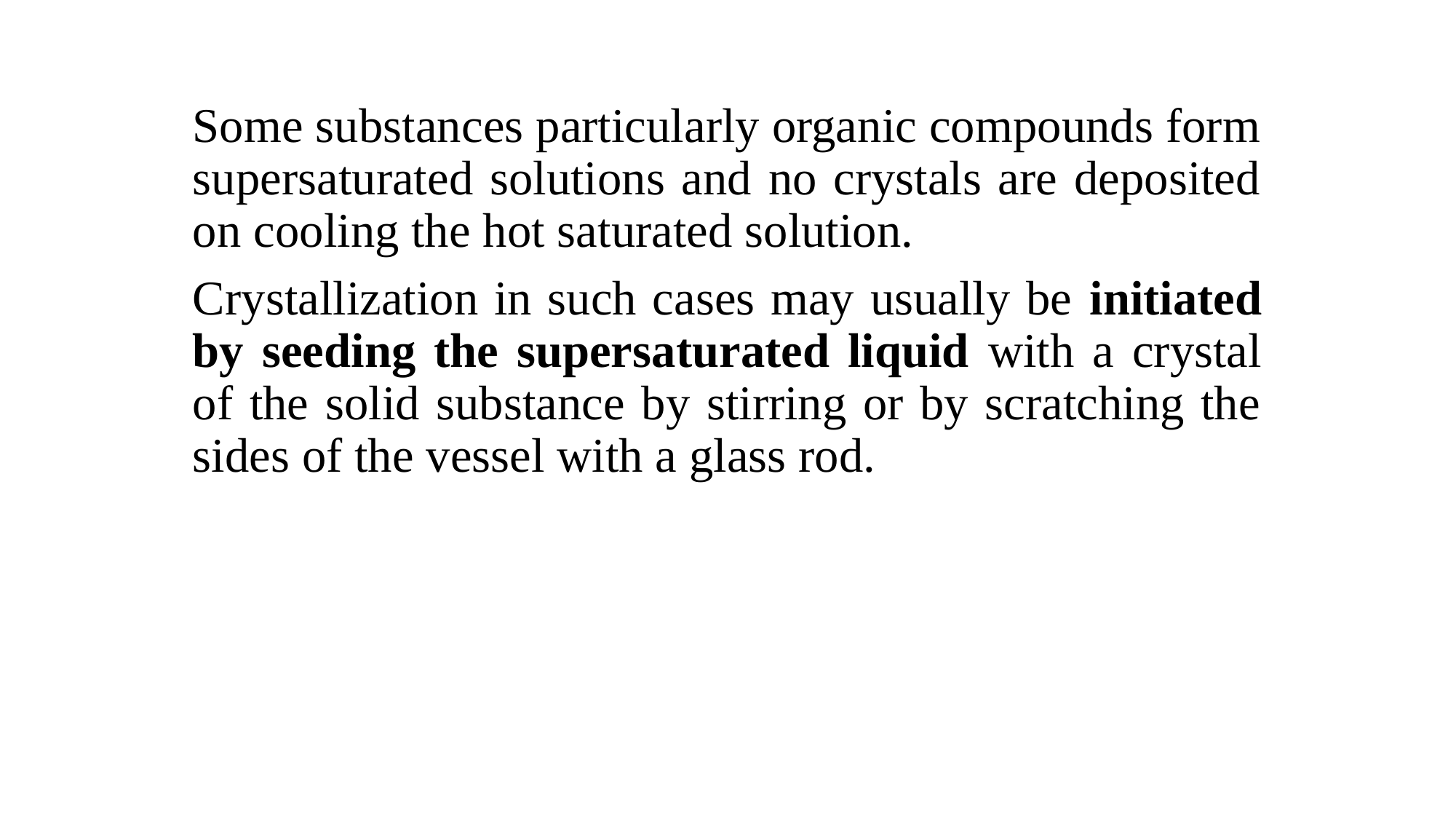

Some substances particularly organic compounds form supersaturated solutions and no crystals are deposited on cooling the hot saturated solution.
Crystallization in such cases may usually be initiated by seeding the supersaturated liquid with a crystal of the solid substance by stirring or by scratching the sides of the vessel with a glass rod.